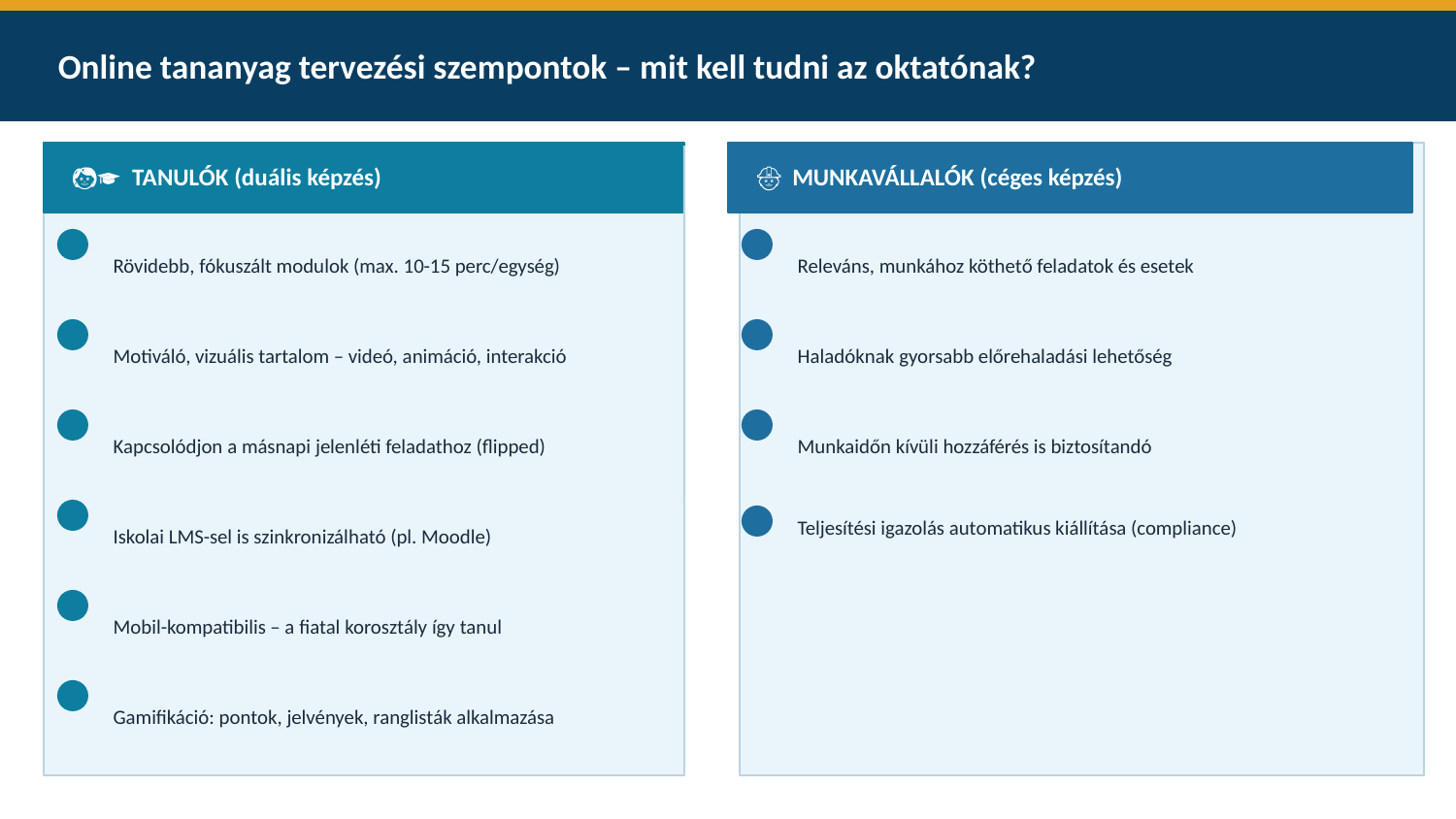

Online tananyag tervezési szempontok – mit kell tudni az oktatónak?

👩‍🎓  TANULÓK (duális képzés)

👷  MUNKAVÁLLALÓK (céges képzés)
Rövidebb, fókuszált modulok (max. 10-15 perc/egység)
Releváns, munkához köthető feladatok és esetek

Motiváló, vizuális tartalom – videó, animáció, interakció
Haladóknak gyorsabb előrehaladási lehetőség

Kapcsolódjon a másnapi jelenléti feladathoz (flipped)
Munkaidőn kívüli hozzáférés is biztosítandó

Teljesítési igazolás automatikus kiállítása (compliance)
Iskolai LMS-sel is szinkronizálható (pl. Moodle)

Mobil-kompatibilis – a fiatal korosztály így tanul

Gamifikáció: pontok, jelvények, ranglisták alkalmazása